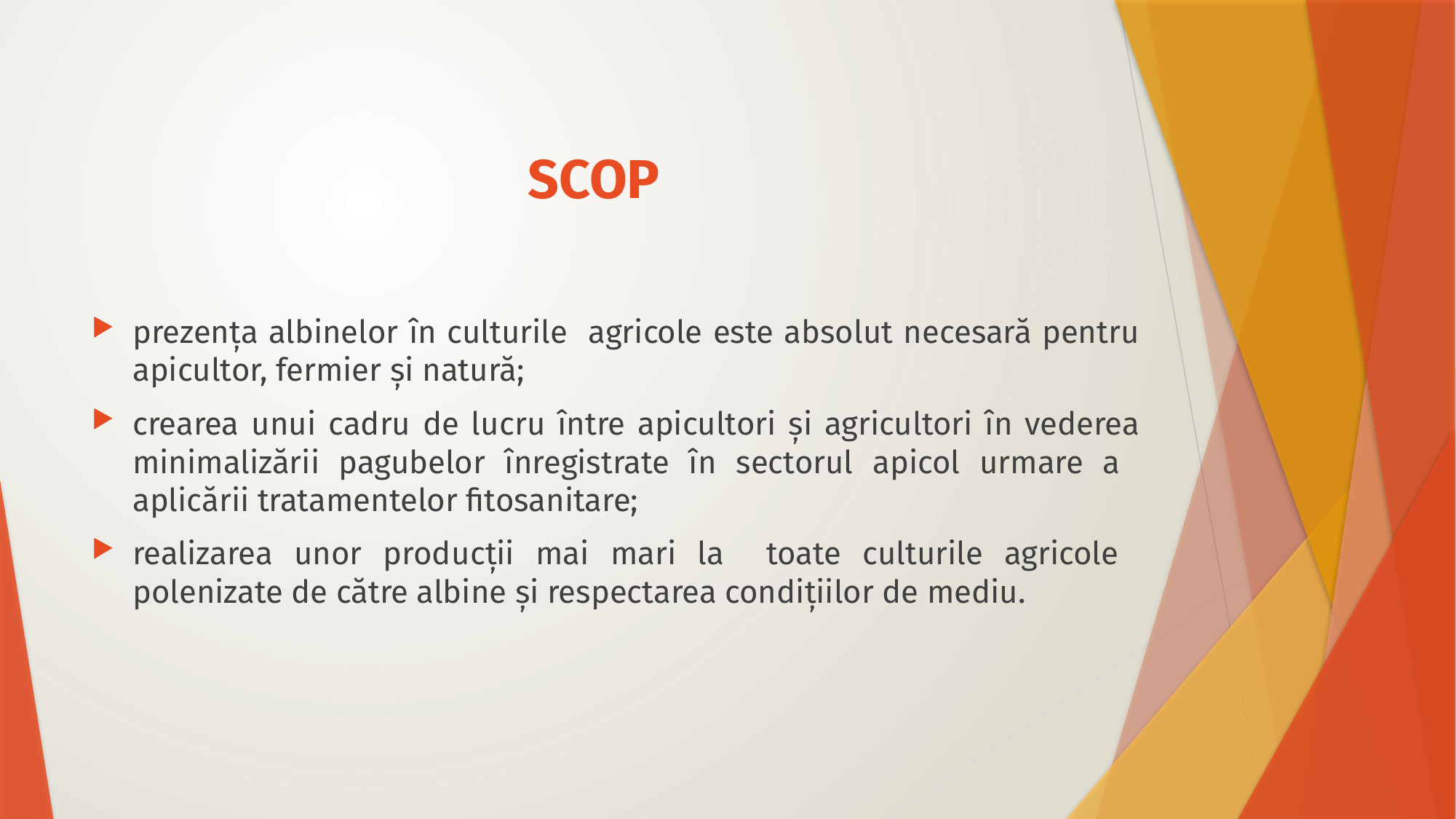

# SCOP

prezența albinelor în culturile  agricole este absolut necesară pentru apicultor, fermier și natură;
crearea unui cadru de lucru între apicultori și agricultori în vederea minimalizării pagubelor înregistrate în sectorul apicol urmare a  aplicării tratamentelor fitosanitare;
realizarea unor producții mai mari la  toate culturile agricole  polenizate de către albine și respectarea condițiilor de mediu.